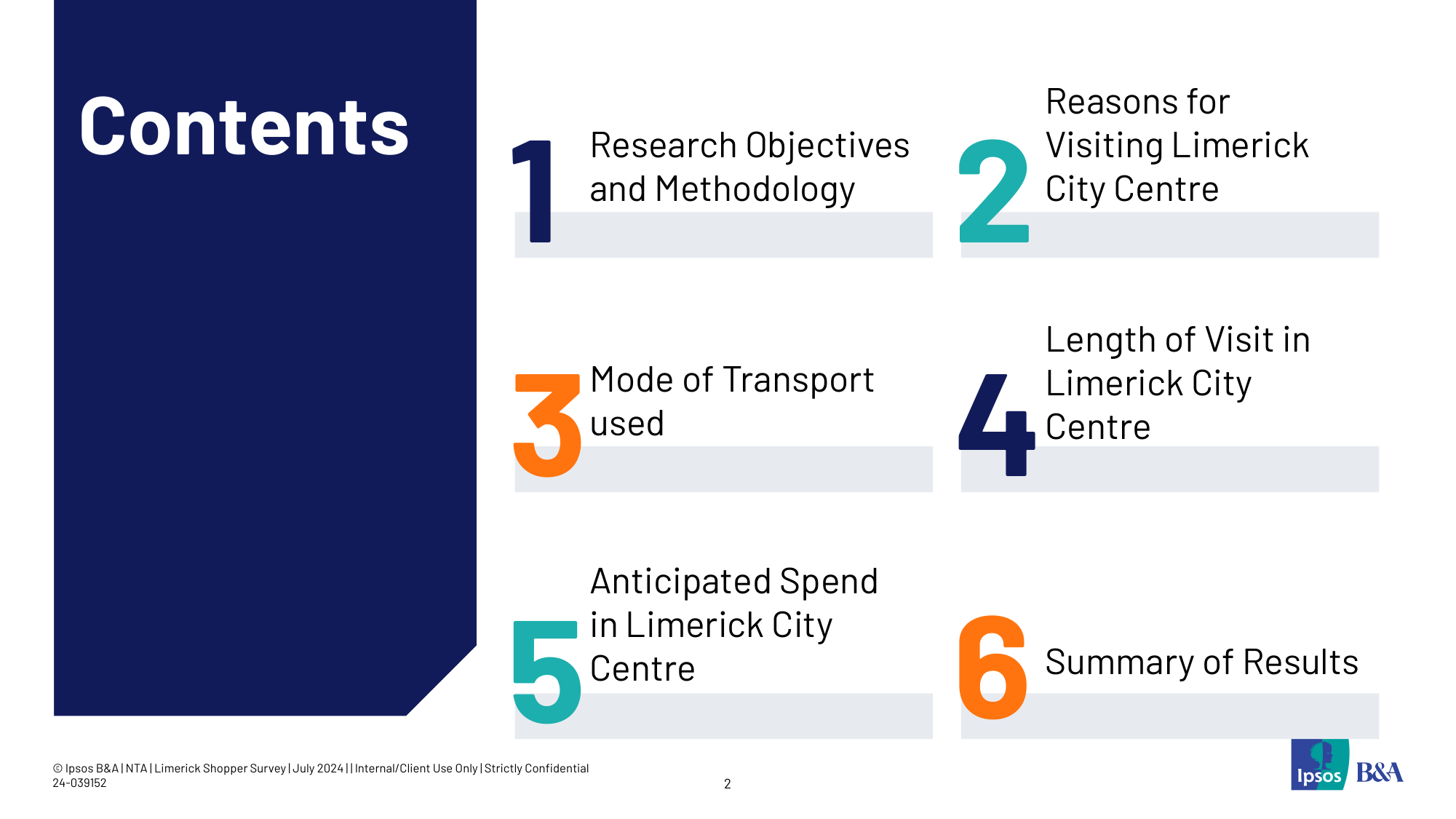

Reasons for Visiting Limerick City Centre
Research Objectives and Methodology
1
2
# Contents

3
4
Length of Visit in Limerick City Centre
Mode of Transport used

6
Anticipated Spend in Limerick City Centre
5
Summary of Results